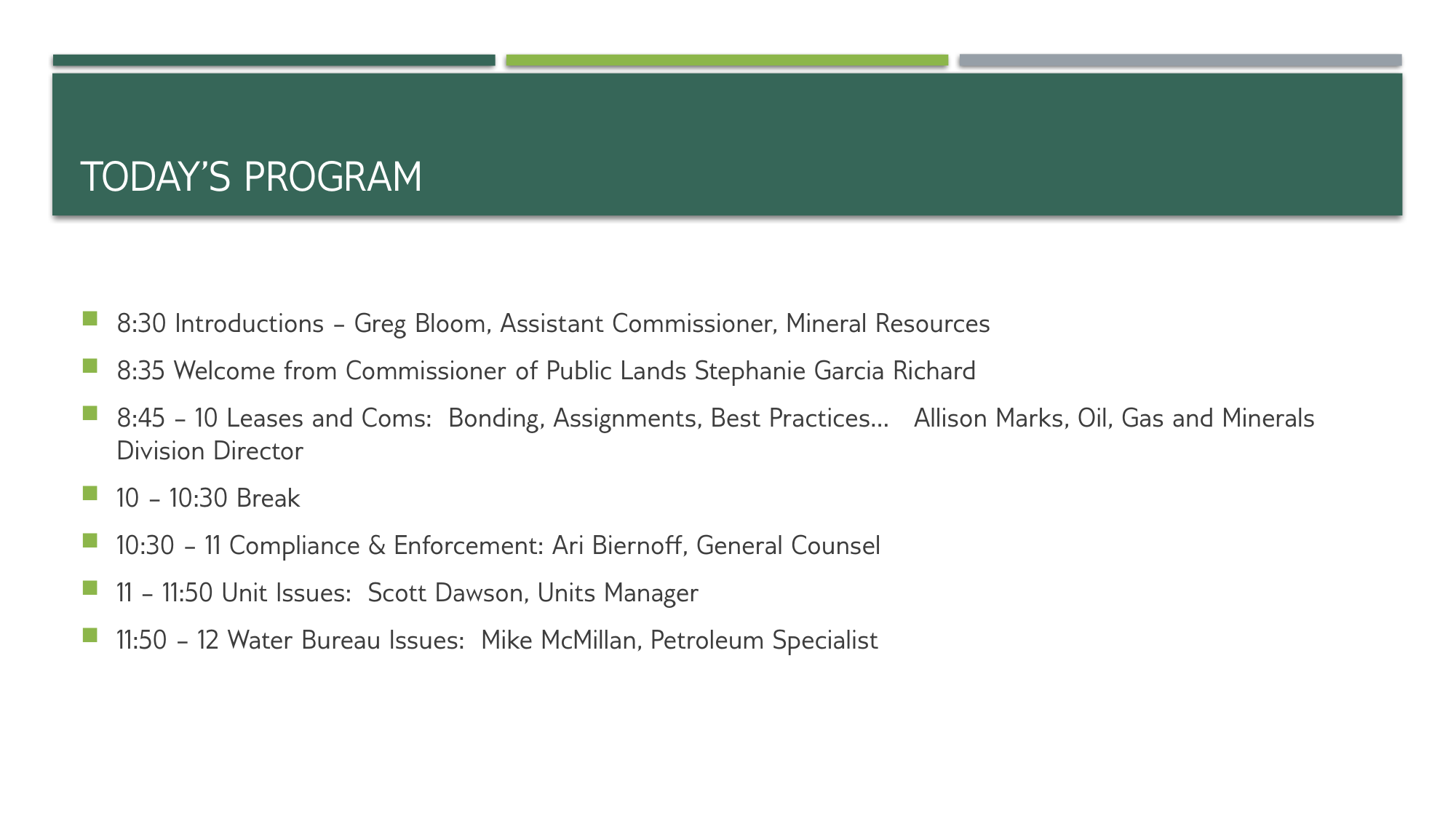

# Today’s program

8:30 Introductions – Greg Bloom, Assistant Commissioner, Mineral Resources
8:35 Welcome from Commissioner of Public Lands Stephanie Garcia Richard
8:45 – 10 Leases and Coms:  Bonding, Assignments, Best Practices…   Allison Marks, Oil, Gas and Minerals Division Director
10 – 10:30 Break
10:30 – 11 Compliance & Enforcement: Ari Biernoff, General Counsel
11 – 11:50 Unit Issues:  Scott Dawson, Units Manager
11:50 – 12 Water Bureau Issues:  Mike McMillan, Petroleum Specialist